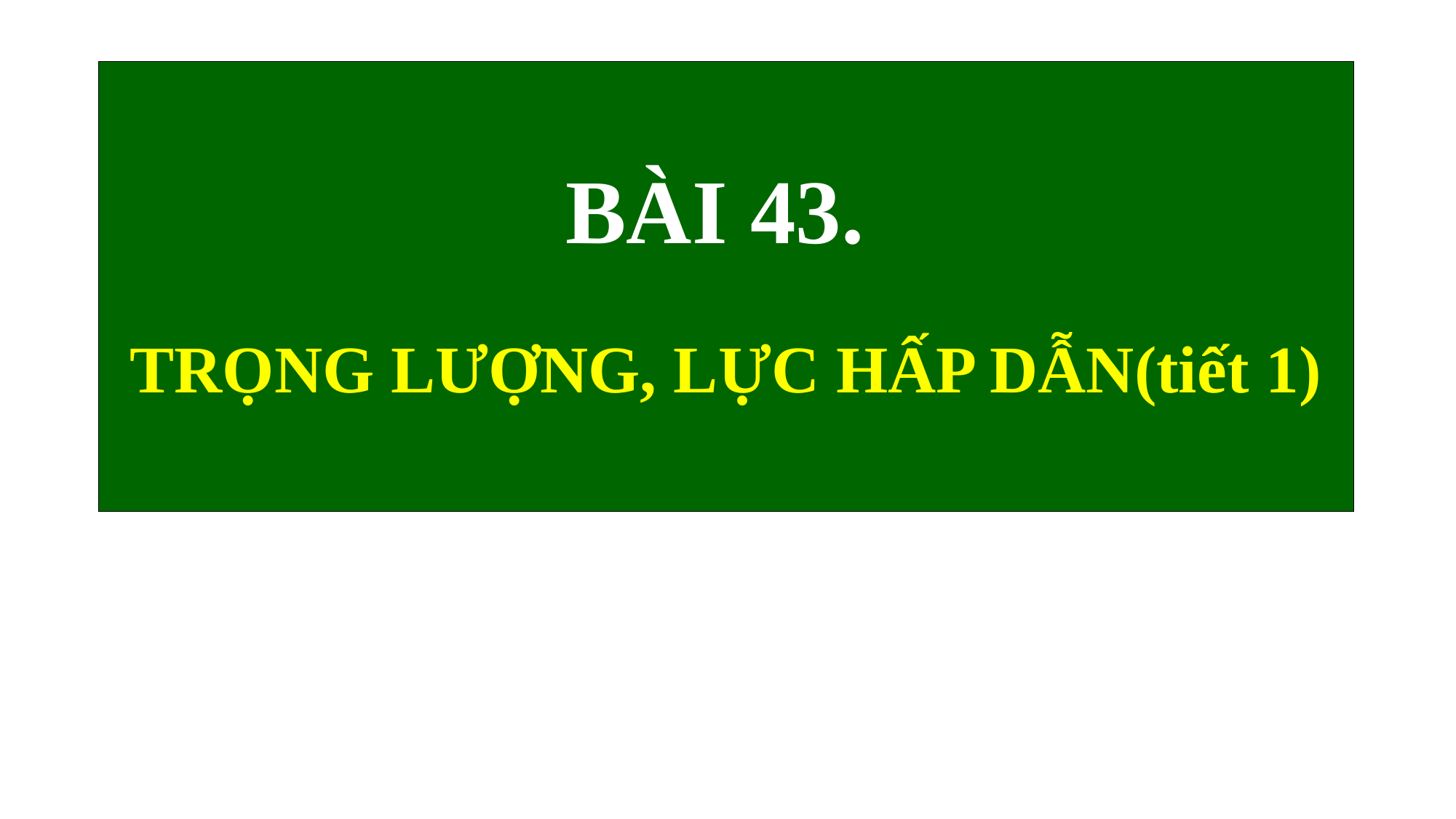

# BÀI 43. TRỌNG LƯỢNG, LỰC HẤP DẪN(tiết 1)